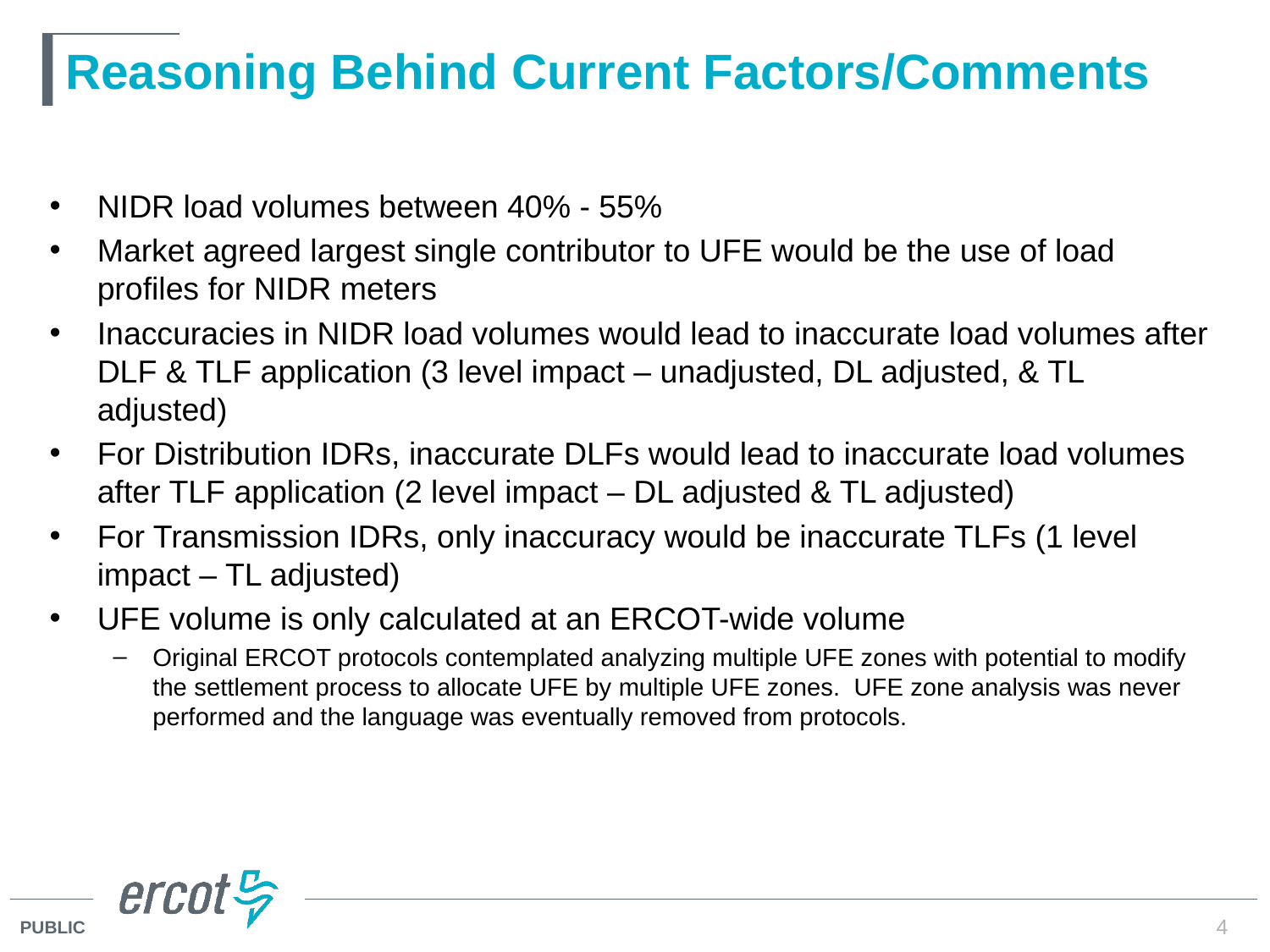

# Reasoning Behind Current Factors/Comments
NIDR load volumes between 40% - 55%
Market agreed largest single contributor to UFE would be the use of load profiles for NIDR meters
Inaccuracies in NIDR load volumes would lead to inaccurate load volumes after DLF & TLF application (3 level impact – unadjusted, DL adjusted, & TL adjusted)
For Distribution IDRs, inaccurate DLFs would lead to inaccurate load volumes after TLF application (2 level impact – DL adjusted & TL adjusted)
For Transmission IDRs, only inaccuracy would be inaccurate TLFs (1 level impact – TL adjusted)
UFE volume is only calculated at an ERCOT-wide volume
Original ERCOT protocols contemplated analyzing multiple UFE zones with potential to modify the settlement process to allocate UFE by multiple UFE zones.  UFE zone analysis was never performed and the language was eventually removed from protocols.

4